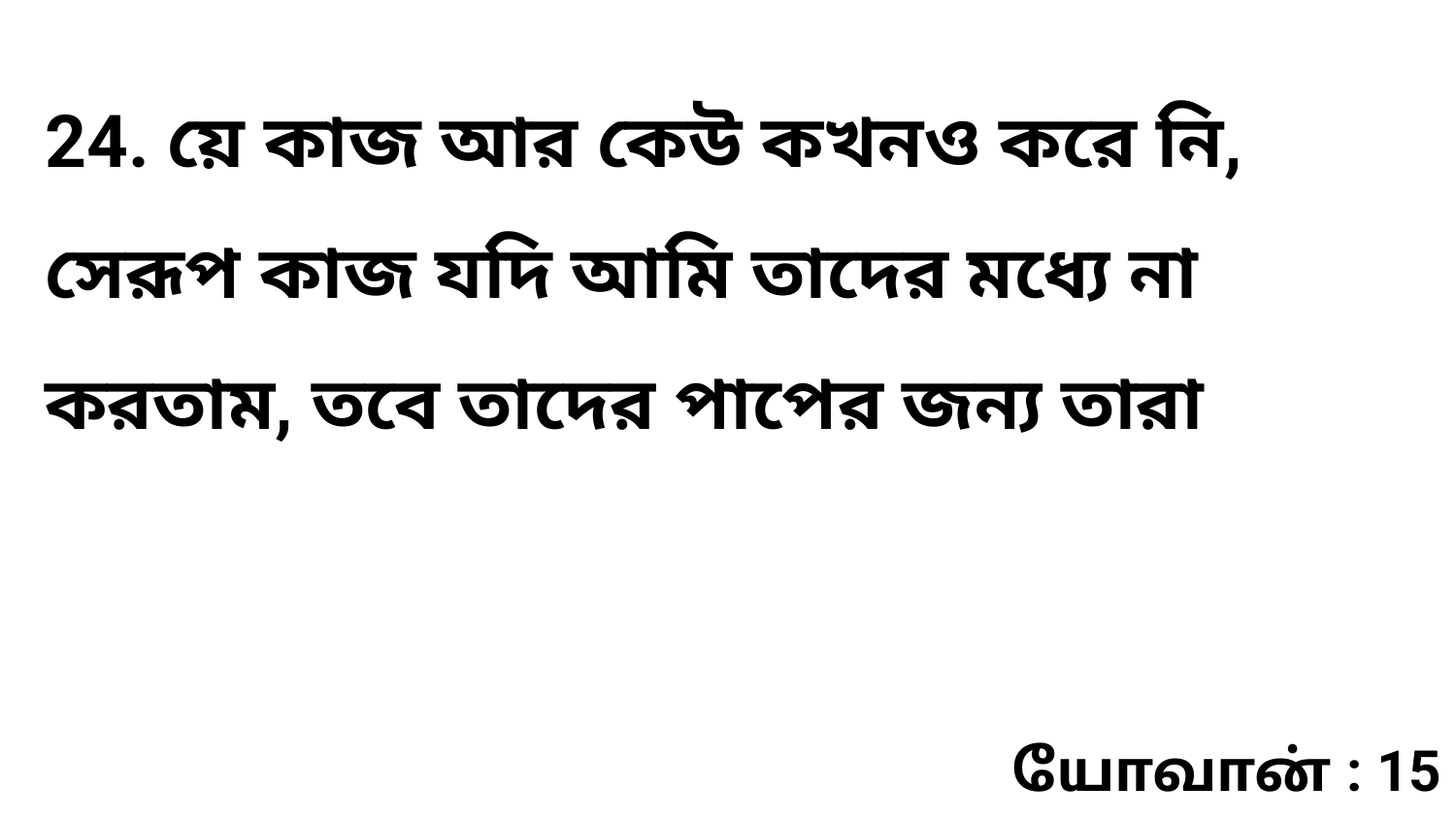

24. য়ে কাজ আর কেউ কখনও করে নি, সেরূপ কাজ যদি আমি তাদের মধ্যে না করতাম, তবে তাদের পাপের জন্য তারা
யோவான் : 15